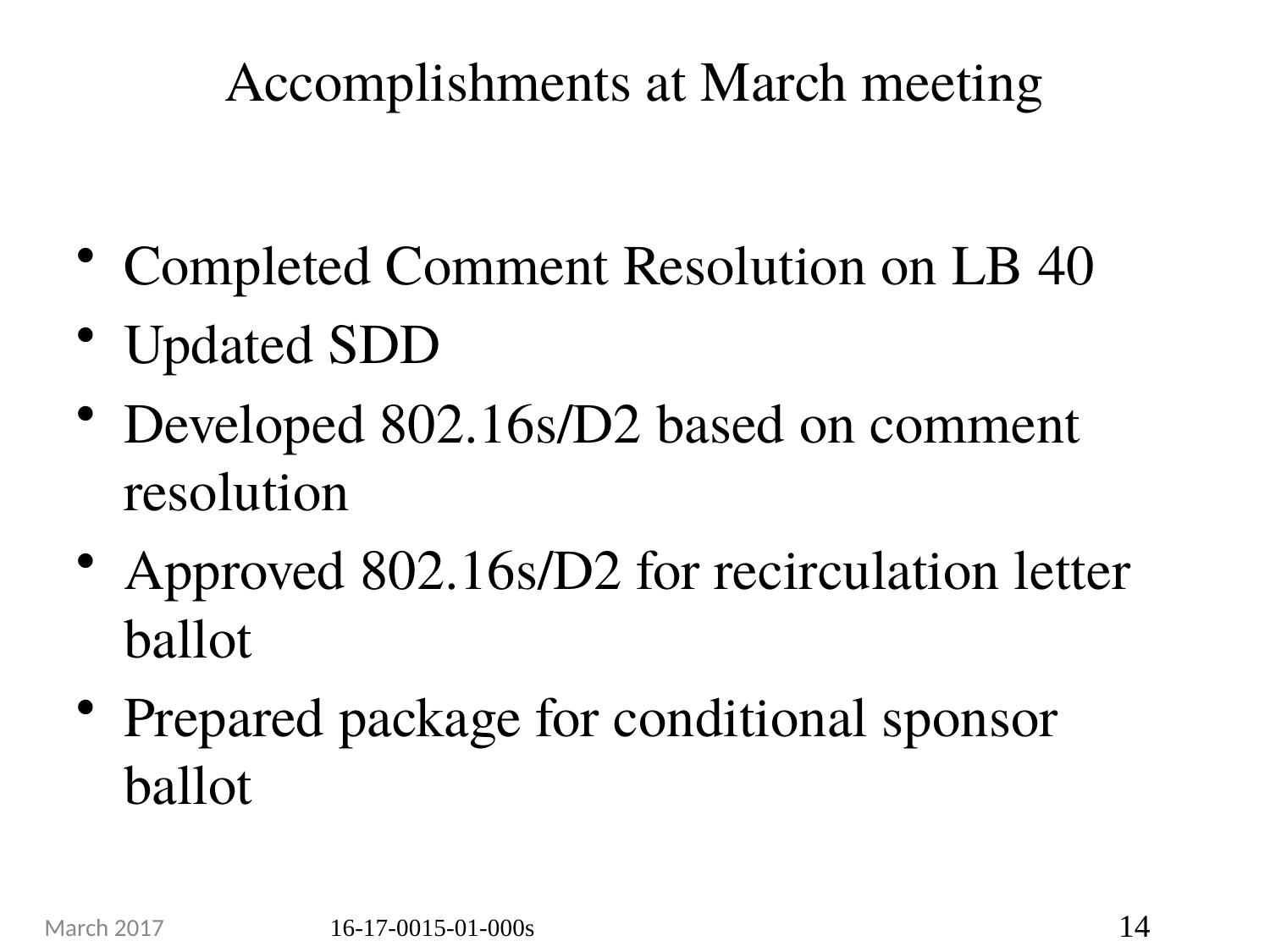

# Accomplishments at March meeting
Completed Comment Resolution on LB 40
Updated SDD
Developed 802.16s/D2 based on comment resolution
Approved 802.16s/D2 for recirculation letter ballot
Prepared package for conditional sponsor ballot